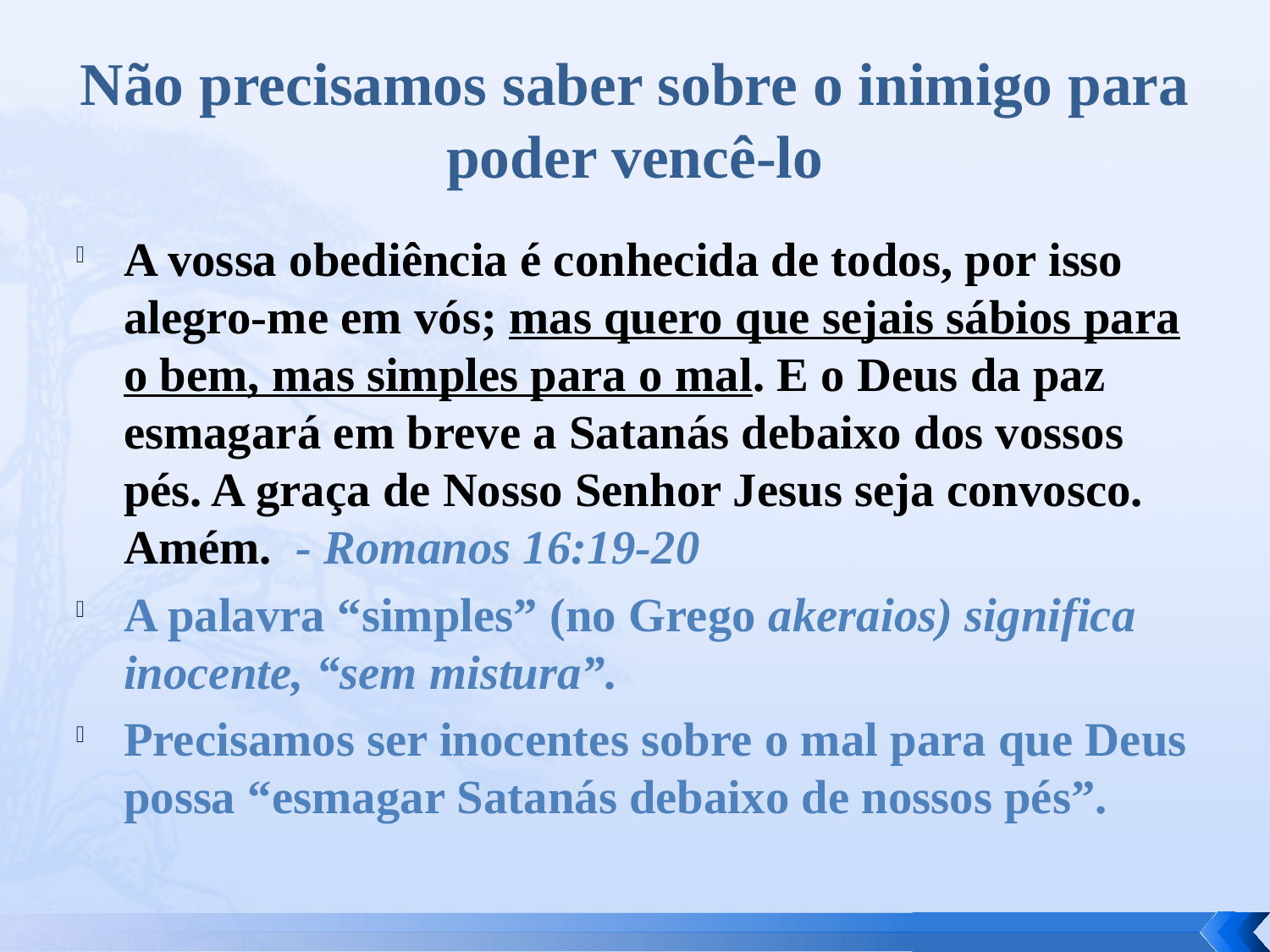

# Não precisamos saber sobre o inimigo para poder vencê-lo
A vossa obediência é conhecida de todos, por isso alegro-me em vós; mas quero que sejais sábios para o bem, mas simples para o mal. E o Deus da paz esmagará em breve a Satanás debaixo dos vossos pés. A graça de Nosso Senhor Jesus seja convosco. Amém.  - Romanos 16:19-20
A palavra “simples” (no Grego akeraios) significa inocente, “sem mistura”.
Precisamos ser inocentes sobre o mal para que Deus possa “esmagar Satanás debaixo de nossos pés”.